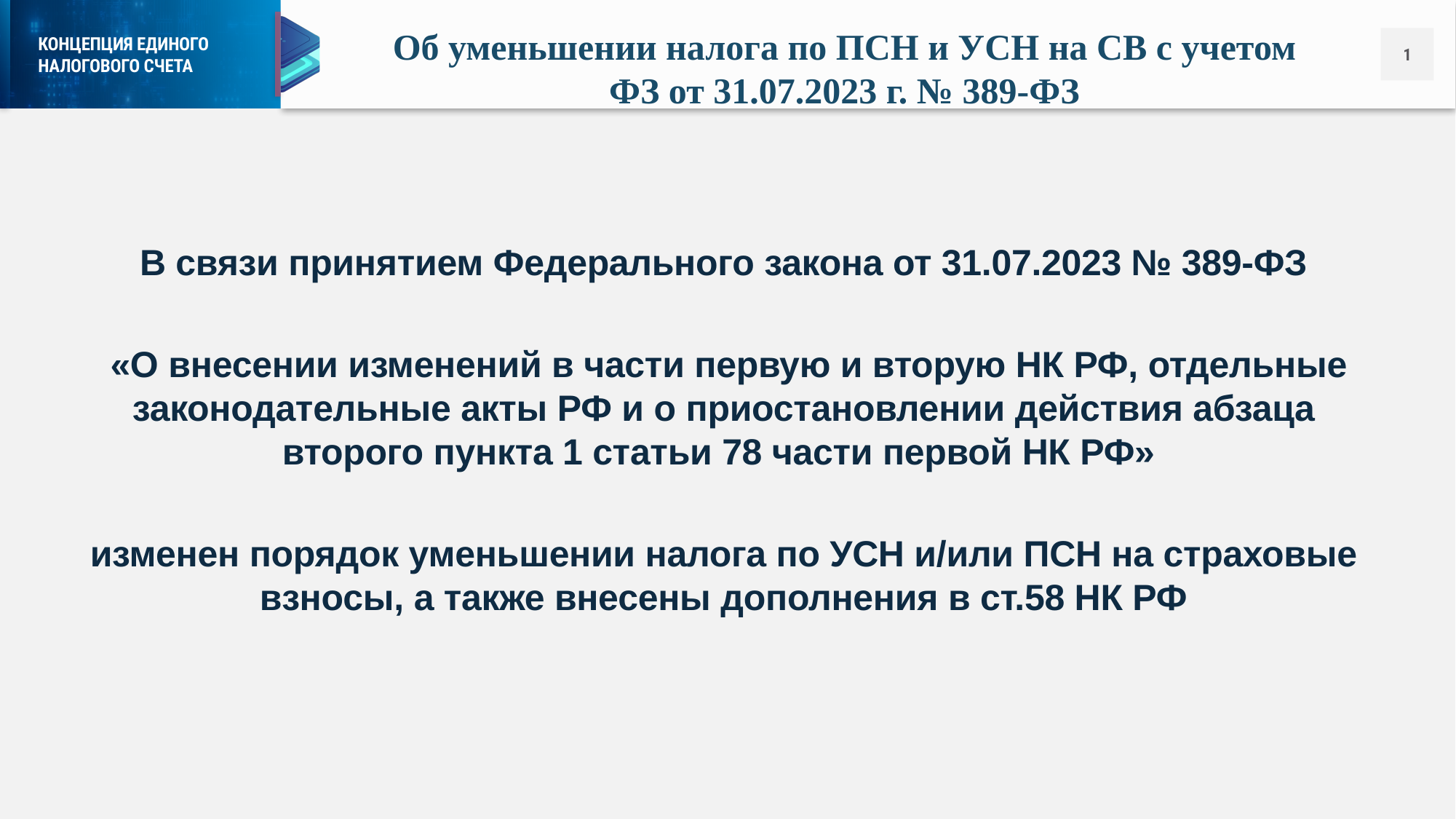

Об уменьшении налога по ПСН и УСН на СВ с учетом ФЗ от 31.07.2023 г. № 389-ФЗ
В связи принятием Федерального закона от 31.07.2023 № 389-ФЗ

 «О внесении изменений в части первую и вторую НК РФ, отдельные законодательные акты РФ и о приостановлении действия абзаца второго пункта 1 статьи 78 части первой НК РФ»

изменен порядок уменьшении налога по УСН и/или ПСН на страховые взносы, а также внесены дополнения в ст.58 НК РФ